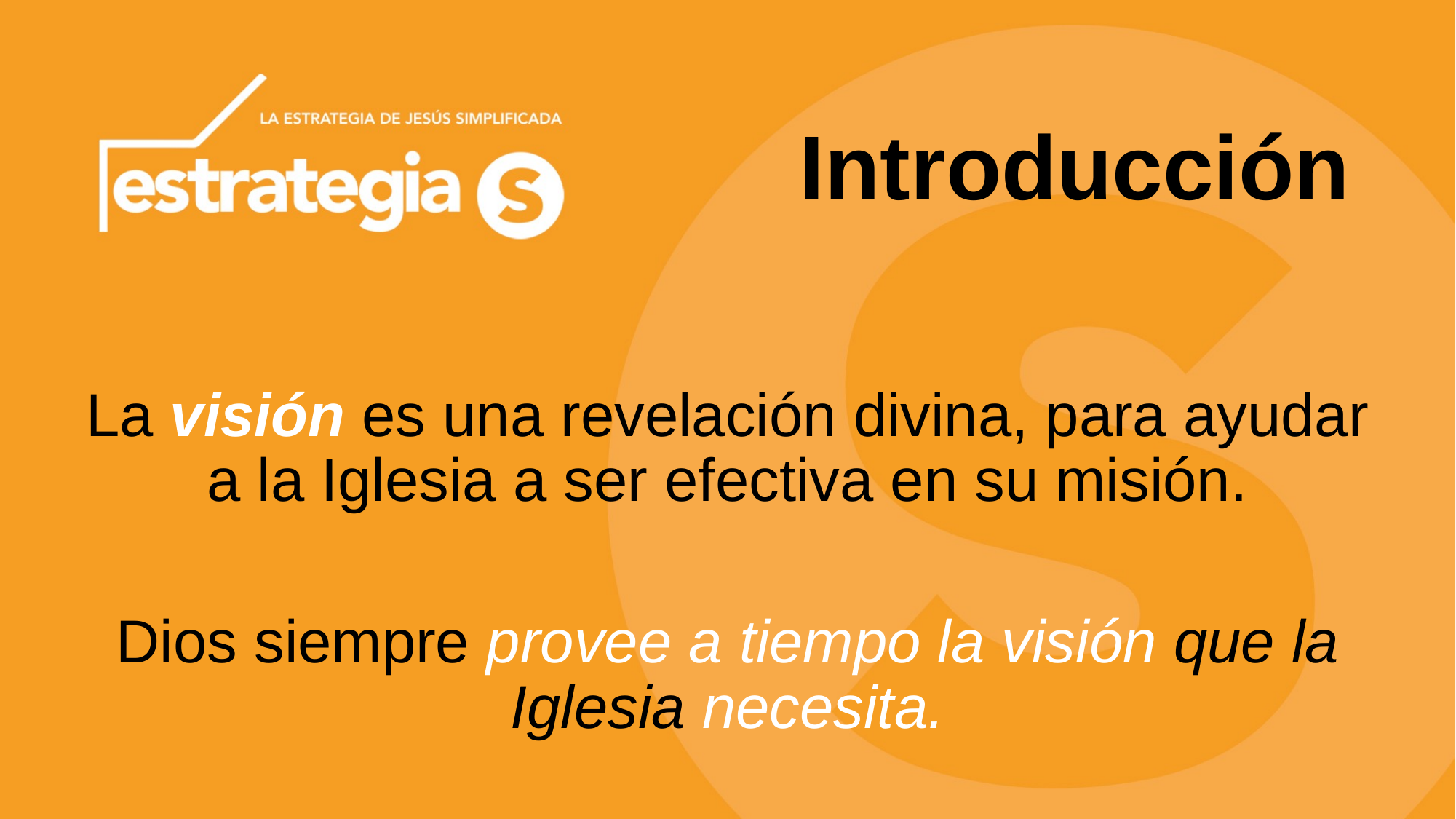

# Introducción

La visión es una revelación divina, para ayudar a la Iglesia a ser efectiva en su misión.

Dios siempre provee a tiempo la visión que la Iglesia necesita.